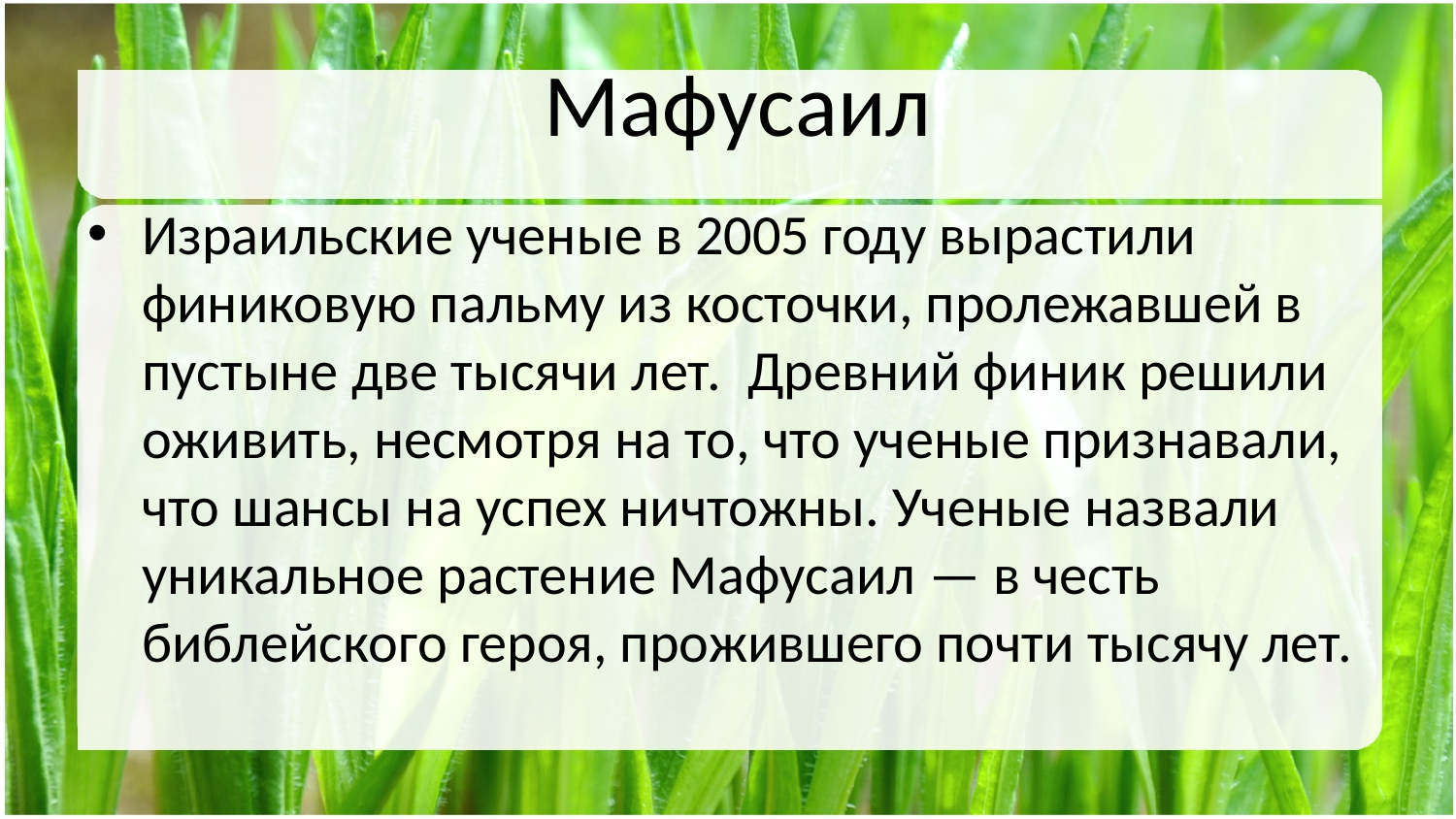

# Мафусаил
Израильские ученые в 2005 году вырастили финиковую пальму из косточки, пролежавшей в пустыне две тысячи лет.  Древний финик решили оживить, несмотря на то, что ученые признавали, что шансы на успех ничтожны. Ученые назвали уникальное растение Мафусаил — в честь библейского героя, прожившего почти тысячу лет.